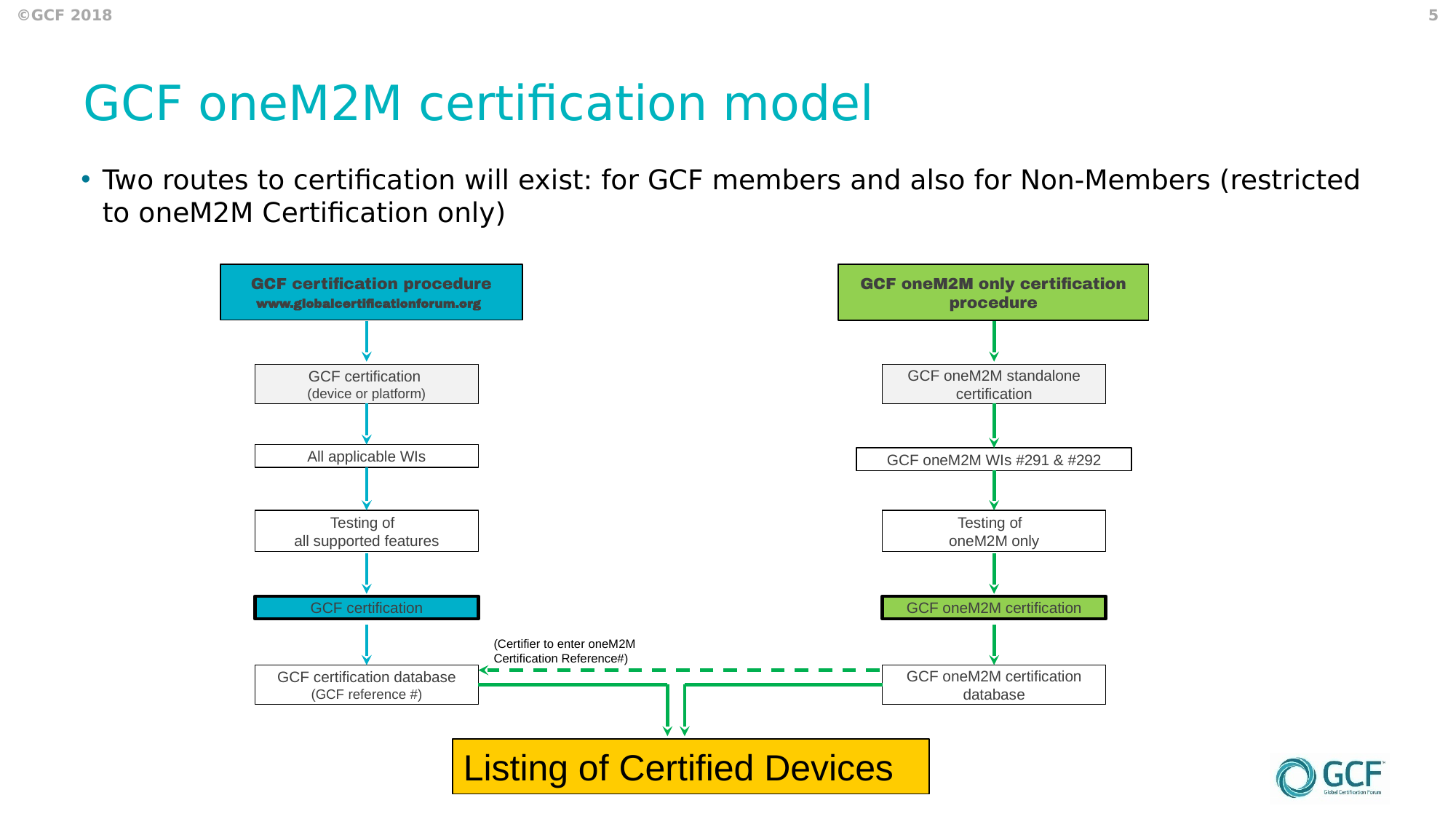

5
# GCF oneM2M certification model
Two routes to certification will exist: for GCF members and also for Non-Members (restricted to oneM2M Certification only)

GCF certification procedure
www.globalcertificationforum.org
GCF oneM2M only certification procedure
GCF certification
(device or platform)
GCF oneM2M standalone certification
All applicable WIs
GCF oneM2M WIs #291 & #292
Testing of
all supported features
Testing of
oneM2M only
GCF certification
GCF oneM2M certification
(Certifier to enter oneM2M Certification Reference#)
GCF certification database
(GCF reference #)
GCF oneM2M certification database
Listing of Certified Devices